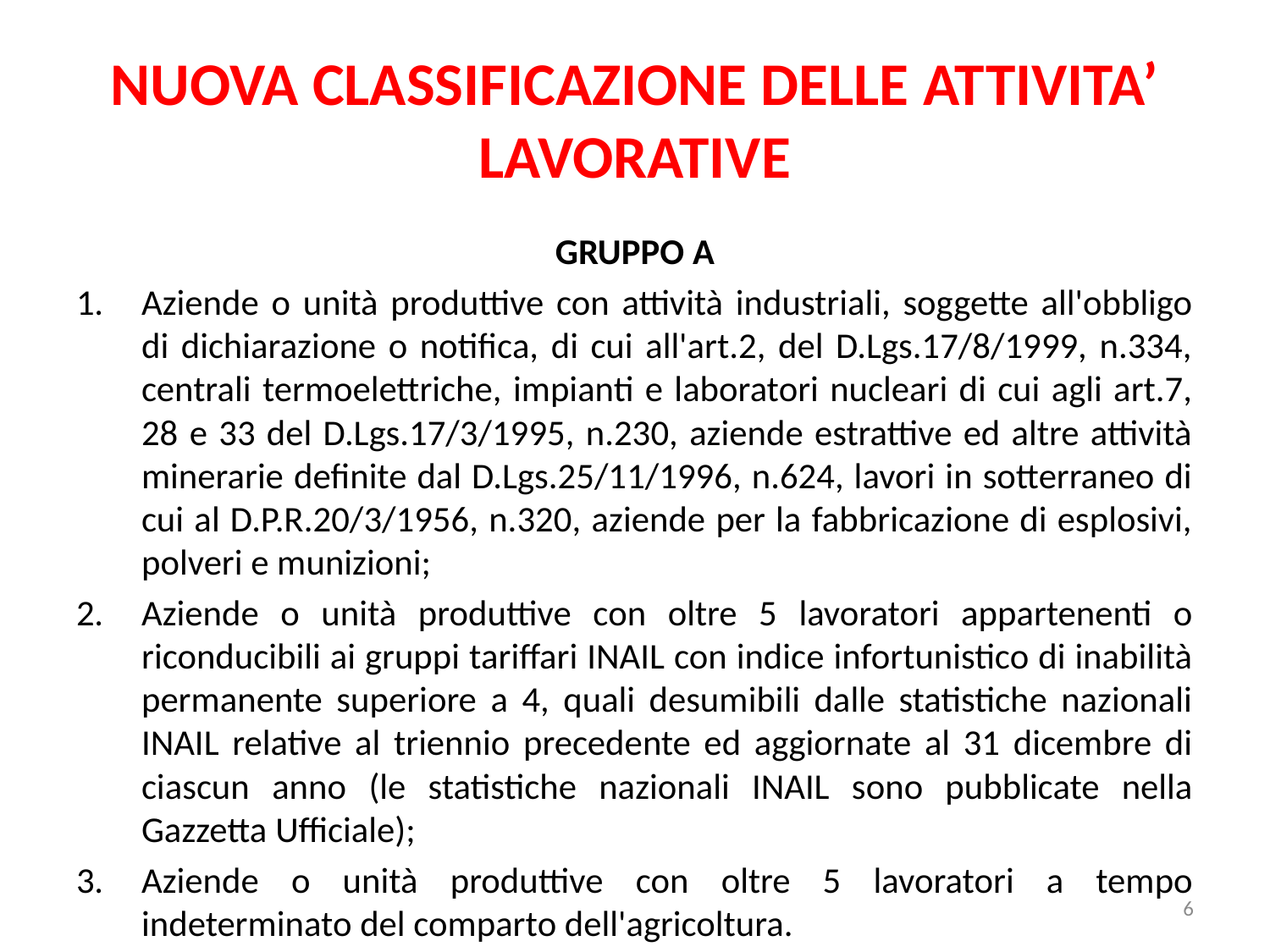

# NUOVA CLASSIFICAZIONE DELLE ATTIVITA’ LAVORATIVE
GRUPPO A
Aziende o unità produttive con attività industriali, soggette all'obbligo di dichiarazione o notifica, di cui all'art.2, del D.Lgs.17/8/1999, n.334, centrali termoelettriche, impianti e laboratori nucleari di cui agli art.7, 28 e 33 del D.Lgs.17/3/1995, n.230, aziende estrattive ed altre attività minerarie definite dal D.Lgs.25/11/1996, n.624, lavori in sotterraneo di cui al D.P.R.20/3/1956, n.320, aziende per la fabbricazione di esplosivi, polveri e munizioni;
Aziende o unità produttive con oltre 5 lavoratori appartenenti o riconducibili ai gruppi tariffari INAIL con indice infortunistico di inabilità permanente superiore a 4, quali desumibili dalle statistiche nazionali INAIL relative al triennio precedente ed aggiornate al 31 dicembre di ciascun anno (le statistiche nazionali INAIL sono pubblicate nella Gazzetta Ufficiale);
Aziende o unità produttive con oltre 5 lavoratori a tempo indeterminato del comparto dell'agricoltura.

6